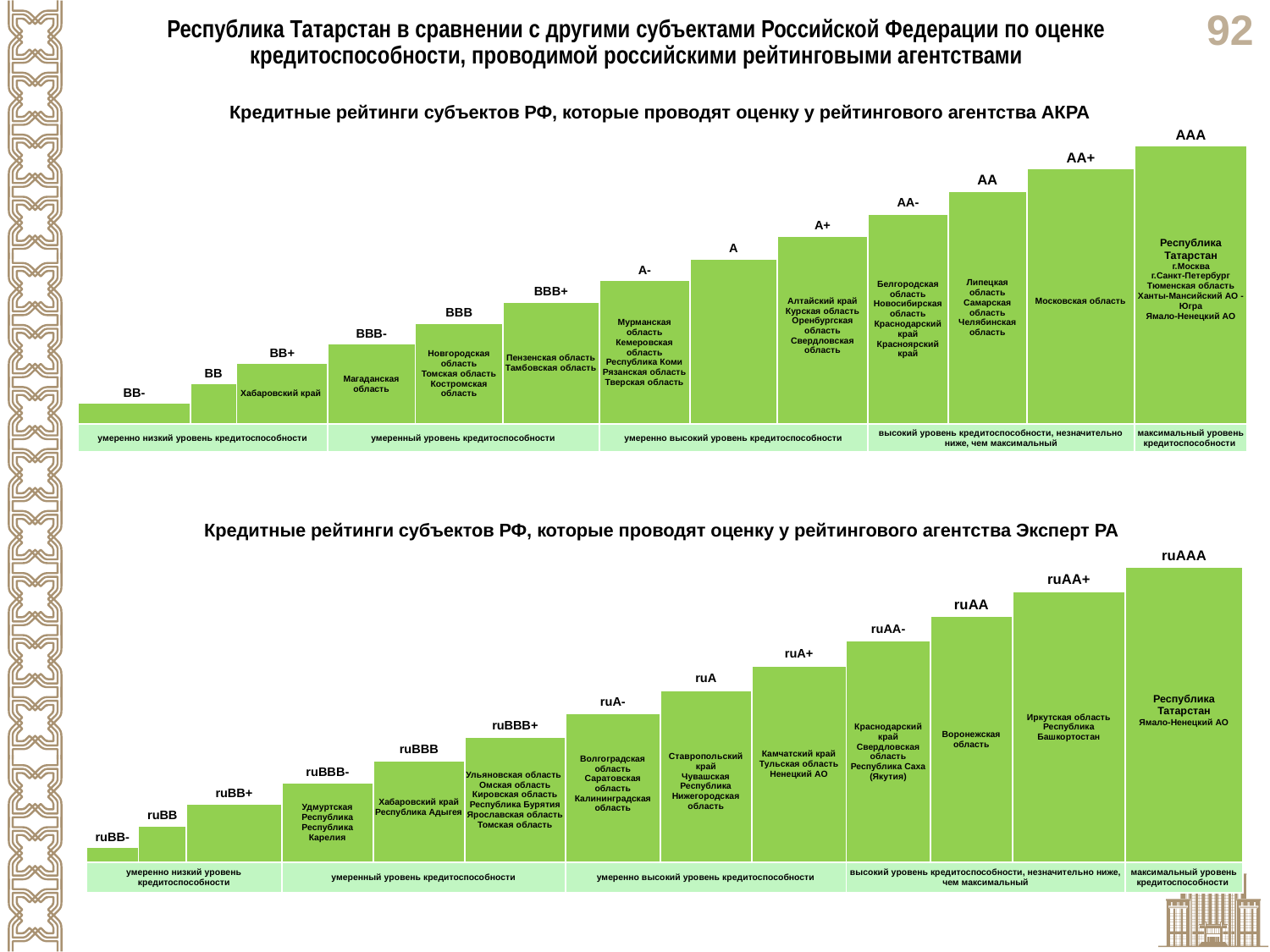

Республика Татарстан в сравнении с другими субъектами Российской Федерации по оценке кредитоспособности, проводимой российскими рейтинговыми агентствами
|  |  |  |  |  |  |  |  |  |  |  |  |  |
| --- | --- | --- | --- | --- | --- | --- | --- | --- | --- | --- | --- | --- |
| Кредитные рейтинги субъектов РФ, которые проводят оценку у рейтингового агентства АКРА |  |  |  |  |  |  |  |  |  |  |  |  |
|  |  |  |  |  |  |  |  |  |  |  |  | ААА |
|  |  |  |  |  |  |  |  |  |  |  | АА+ | Республика Татарстан г.Москва г.Санкт-Петербург Тюменская область Ханты-Мансийский АО - Югра Ямало-Ненецкий АО |
|  |  |  |  |  |  |  |  |  |  | АА | Московская область |  |
|  |  |  |  |  |  |  |  |  | АА- | Липецкая область Самарская область Челябинская область |  |  |
|  |  |  |  |  |  |  |  | А+ | Белгородская область Новосибирская область Краснодарский край Красноярский край |  |  |  |
|  |  |  |  |  |  |  | А | Алтайский край Курская область Оренбургская область Свердловская область |  |  |  |  |
|  |  |  |  |  |  | А- |  |  |  |  |  |  |
|  |  |  |  |  | ВВВ+ | Мурманская область Кемеровская область Республика Коми Рязанская область Тверская область |  |  |  |  |  |  |
|  |  |  |  | ВВВ | Пензенская область Тамбовская область |  |  |  |  |  |  |  |
|  |  |  | ВВВ- | Новгородская область Томская область Костромская область |  |  |  |  |  |  |  |  |
|  |  | ВВ+ | Магаданская область |  |  |  |  |  |  |  |  |  |
|  | ВВ | Хабаровский край |  |  |  |  |  |  |  |  |  |  |
| ВВ- |  |  |  |  |  |  |  |  |  |  |  |  |
|  |  |  |  |  |  |  |  |  |  |  |  |  |
| умеренно низкий уровень кредитоспособности |  |  | умеренный уровень кредитоспособности |  |  | умеренно высокий уровень кредитоспособности |  |  | высокий уровень кредитоспособности, незначительно ниже, чем максимальный |  |  | максимальный уровень кредитоспособности |
|  |  |  |  |  |  |  |  |  |  |  |  |  |
| --- | --- | --- | --- | --- | --- | --- | --- | --- | --- | --- | --- | --- |
| Кредитные рейтинги субъектов РФ, которые проводят оценку у рейтингового агентства Эксперт РА |  |  |  |  |  |  |  |  |  |  |  |  |
|  |  |  |  |  |  |  |  |  |  |  |  | ruААА |
|  |  |  |  |  |  |  |  |  |  |  | ruАА+ | Республика Татарстан Ямало-Ненецкий АО |
|  |  |  |  |  |  |  |  |  |  | ruАА | Иркутская область Республика Башкортостан |  |
|  |  |  |  |  |  |  |  |  | ruАА- | Воронежская область |  |  |
|  |  |  |  |  |  |  |  | ruА+ | Краснодарский край Свердловская область Республика Саха (Якутия) |  |  |  |
|  |  |  |  |  |  |  | ruА | Камчатский край Тульская область Ненецкий АО |  |  |  |  |
|  |  |  |  |  |  | ruА- | Ставропольский край Чувашская Республика Нижегородская область |  |  |  |  |  |
|  |  |  |  |  | ruВВВ+ | Волгоградская область Саратовская область Калининградская область |  |  |  |  |  |  |
|  |  |  |  | ruВВВ | Ульяновская область Омская область Кировская область Республика Бурятия Ярославская область Томская область |  |  |  |  |  |  |  |
|  |  |  | ruВВВ- | Хабаровский край Республика Адыгея |  |  |  |  |  |  |  |  |
|  |  | ruВВ+ | Удмуртская Республика Республика Карелия |  |  |  |  |  |  |  |  |  |
|  | ruВВ |  |  |  |  |  |  |  |  |  |  |  |
| ruВВ- |  |  |  |  |  |  |  |  |  |  |  |  |
|  |  |  |  |  |  |  |  |  |  |  |  |  |
| умеренно низкий уровень кредитоспособности |  |  | умеренный уровень кредитоспособности |  |  | умеренно высокий уровень кредитоспособности |  |  | высокий уровень кредитоспособности, незначительно ниже, чем максимальный |  |  | максимальный уровень кредитоспособности |